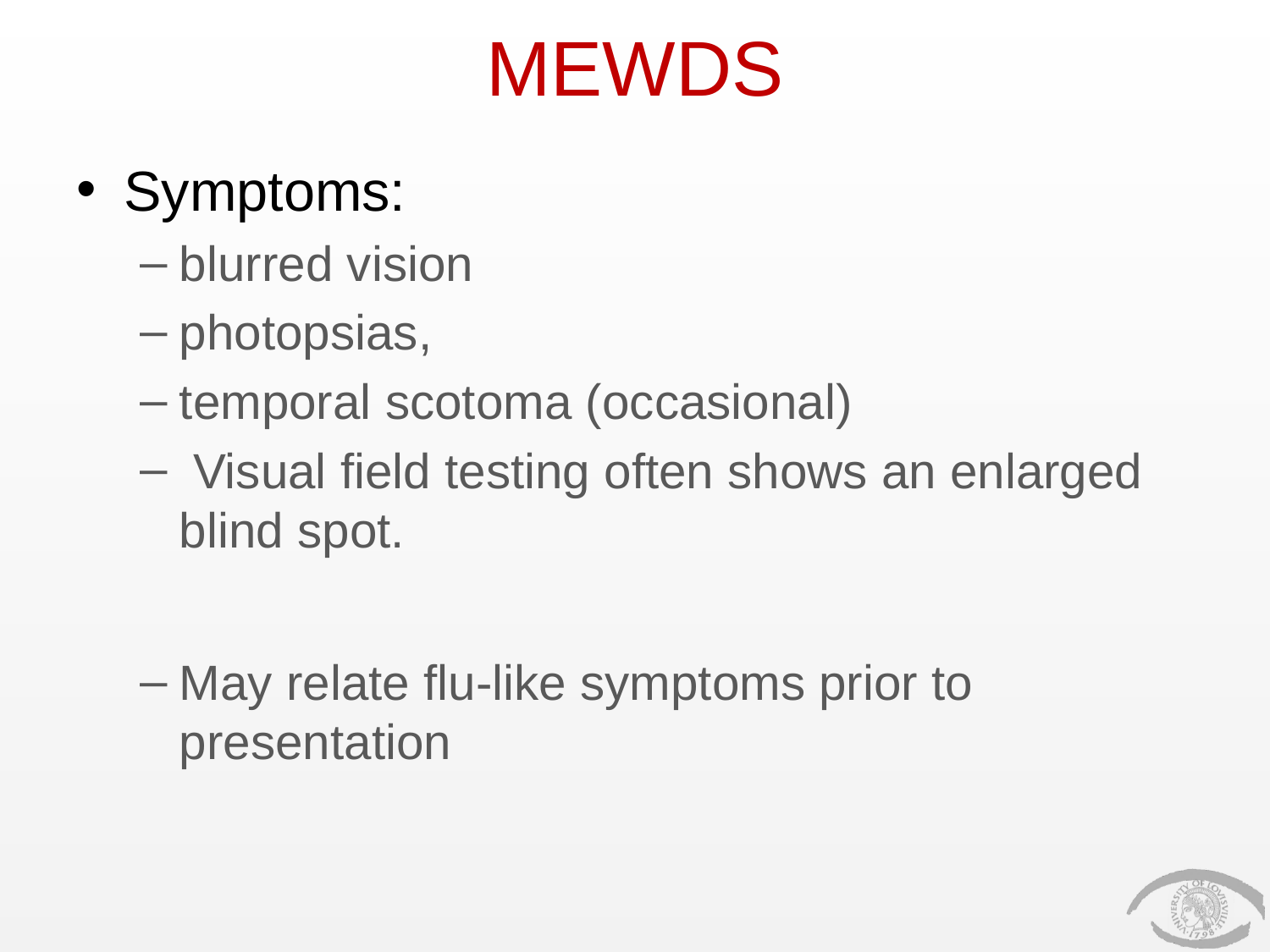

# MEWDS
Symptoms:
blurred vision
photopsias,
temporal scotoma (occasional)
 Visual field testing often shows an enlarged blind spot.

May relate flu-like symptoms prior to presentation